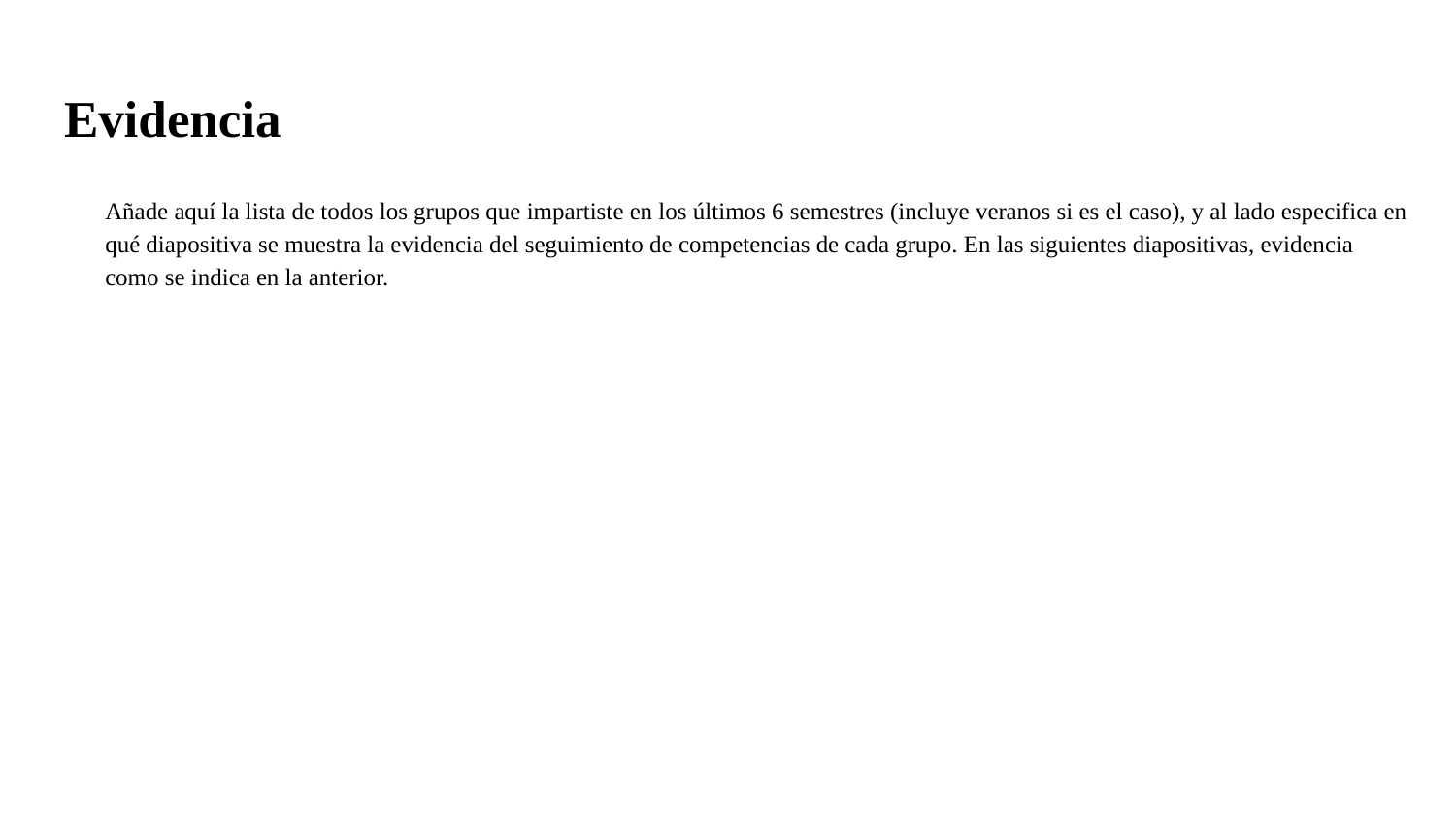

# Evidencia
Añade aquí la lista de todos los grupos que impartiste en los últimos 6 semestres (incluye veranos si es el caso), y al lado especifica en qué diapositiva se muestra la evidencia del seguimiento de competencias de cada grupo. En las siguientes diapositivas, evidencia como se indica en la anterior.